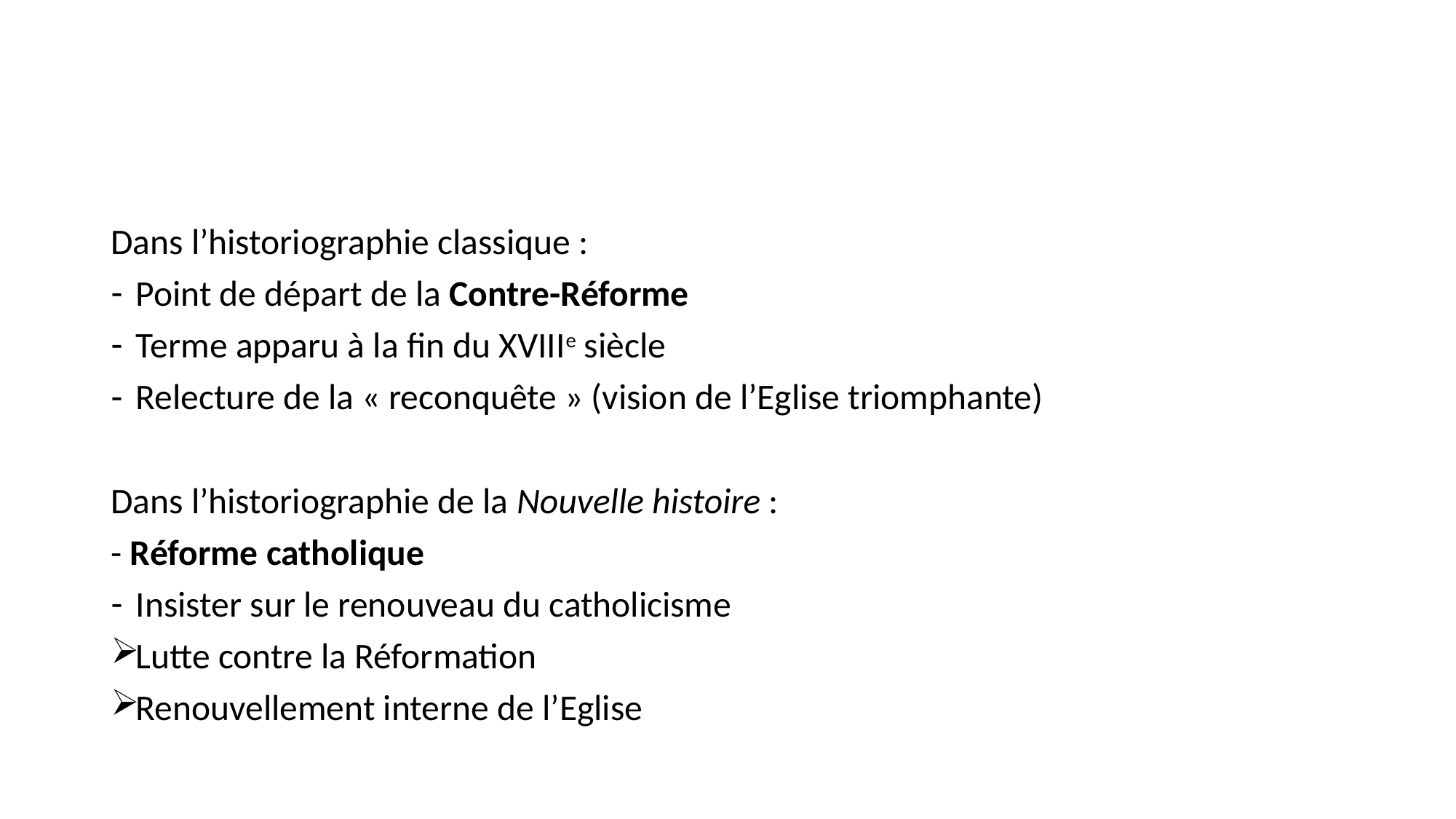

#
Dans l’historiographie classique :
Point de départ de la Contre-Réforme
Terme apparu à la fin du XVIIIe siècle
Relecture de la « reconquête » (vision de l’Eglise triomphante)

Dans l’historiographie de la Nouvelle histoire :
- Réforme catholique
Insister sur le renouveau du catholicisme
Lutte contre la Réformation
Renouvellement interne de l’Eglise